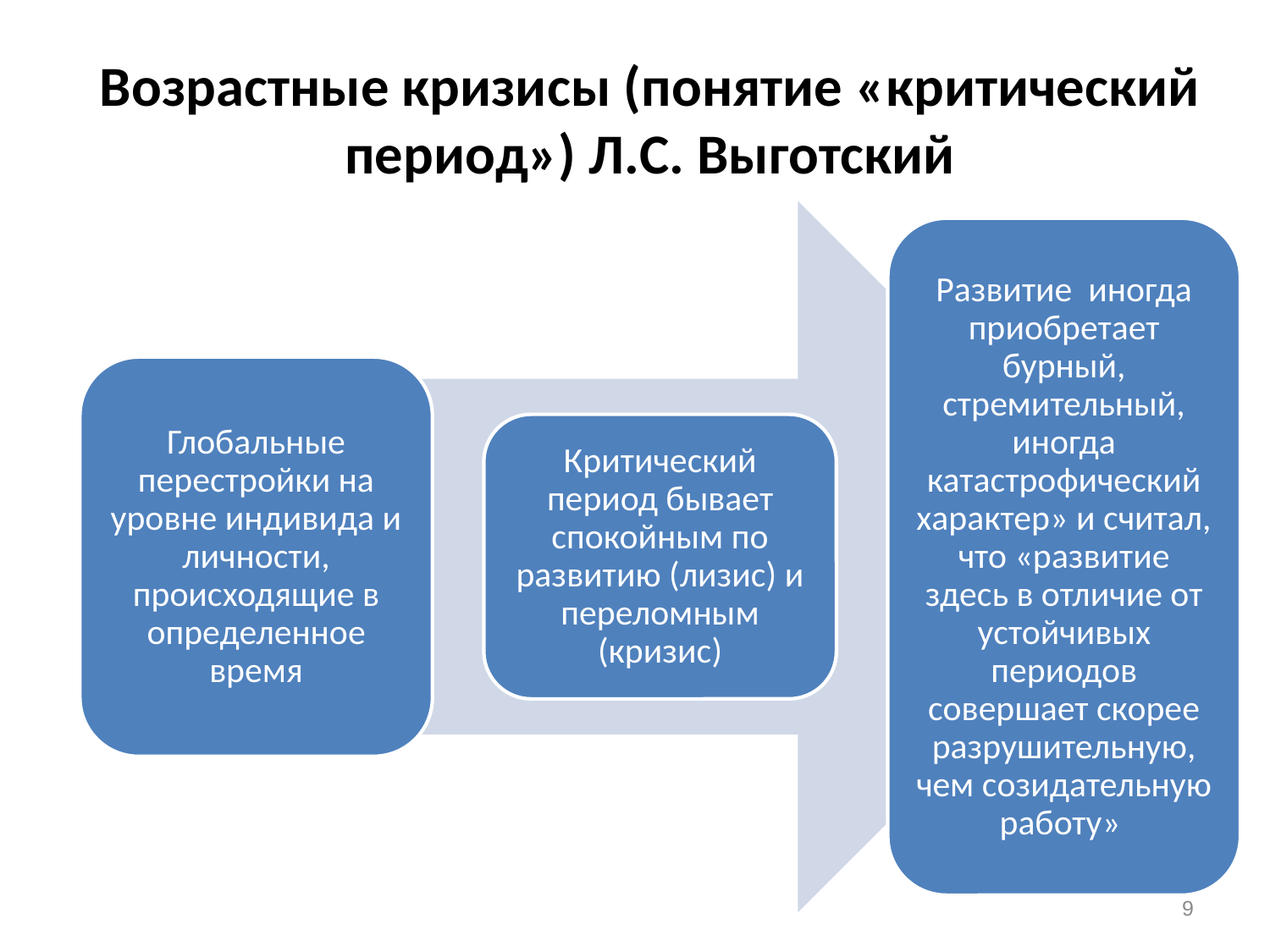

# Возрастные кризисы (понятие «критический период») Л.С. Выготский
Глобальные перестройки на уровне индивида и личности, происходящие в определенное время
Критический период бывает спокойным по развитию (лизис) и переломным (кризис)
Развитие  иногда приобретает бурный, стремительный, иногда катастрофический характер» и считал, что «развитие здесь в отличие от устойчивых периодов совершает скорее разрушительную, чем созидательную работу»
9